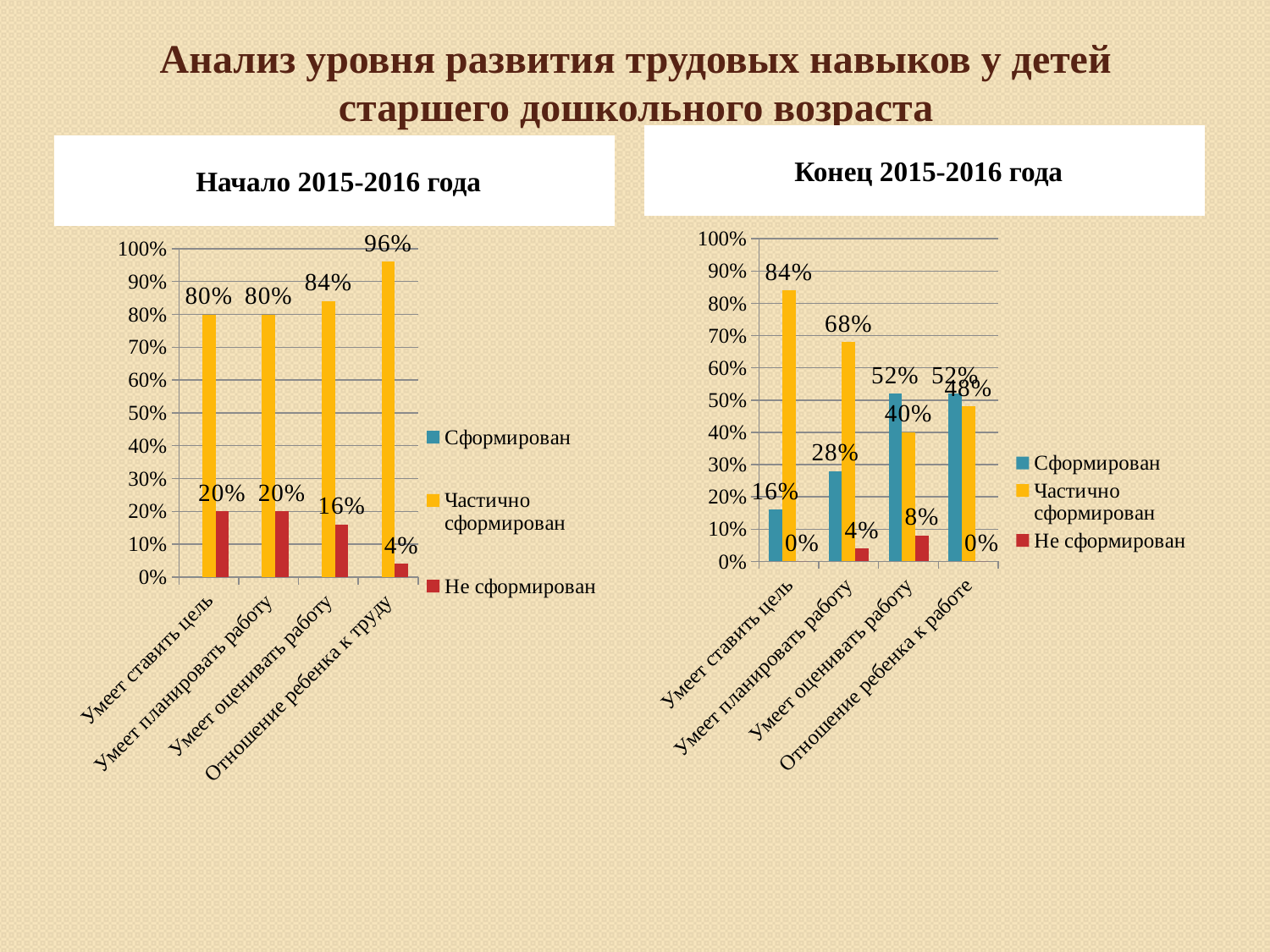

# Анализ уровня развития трудовых навыков у детей старшего дошкольного возраста
Конец 2015-2016 года
Начало 2015-2016 года

### Chart

| Category | Сформирован | Частично сформирован | Не сформирован |
|---|---|---|---|
| Умеет ставить цель | 0.16 | 0.8400000000000002 | 0.0 |
| Умеет планировать работу | 0.2800000000000001 | 0.68 | 0.040000000000000015 |
| Умеет оценивать работу | 0.52 | 0.4 | 0.08000000000000003 |
| Отношение ребенка к работе | 0.52 | 0.4800000000000001 | 0.0 |

### Chart

| Category | Сформирован | Частично сформирован | Не сформирован |
|---|---|---|---|
| Умеет ставить цель | 0.0 | 0.8 | 0.2 |
| Умеет планировать работу | 0.0 | 0.8 | 0.2 |
| Умеет оценивать работу | 0.0 | 0.8400000000000002 | 0.16000000000000006 |
| Отношение ребенка к труду | 0.0 | 0.9600000000000002 | 0.040000000000000015 |